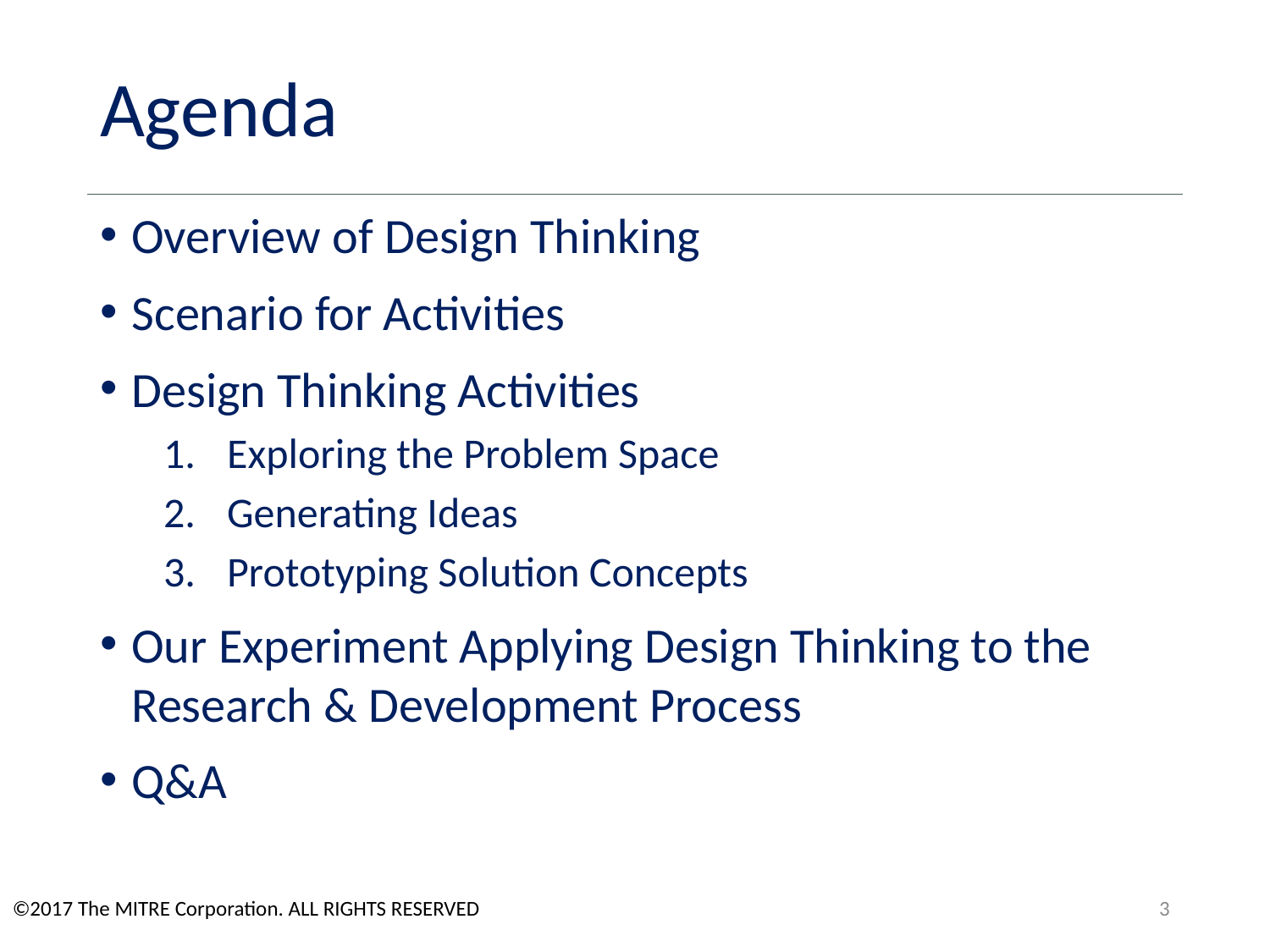

# Agenda
Overview of Design Thinking
Scenario for Activities
Design Thinking Activities
Exploring the Problem Space
Generating Ideas
Prototyping Solution Concepts
Our Experiment Applying Design Thinking to the Research & Development Process
Q&A

3
©2017 The MITRE Corporation. ALL RIGHTS RESERVED